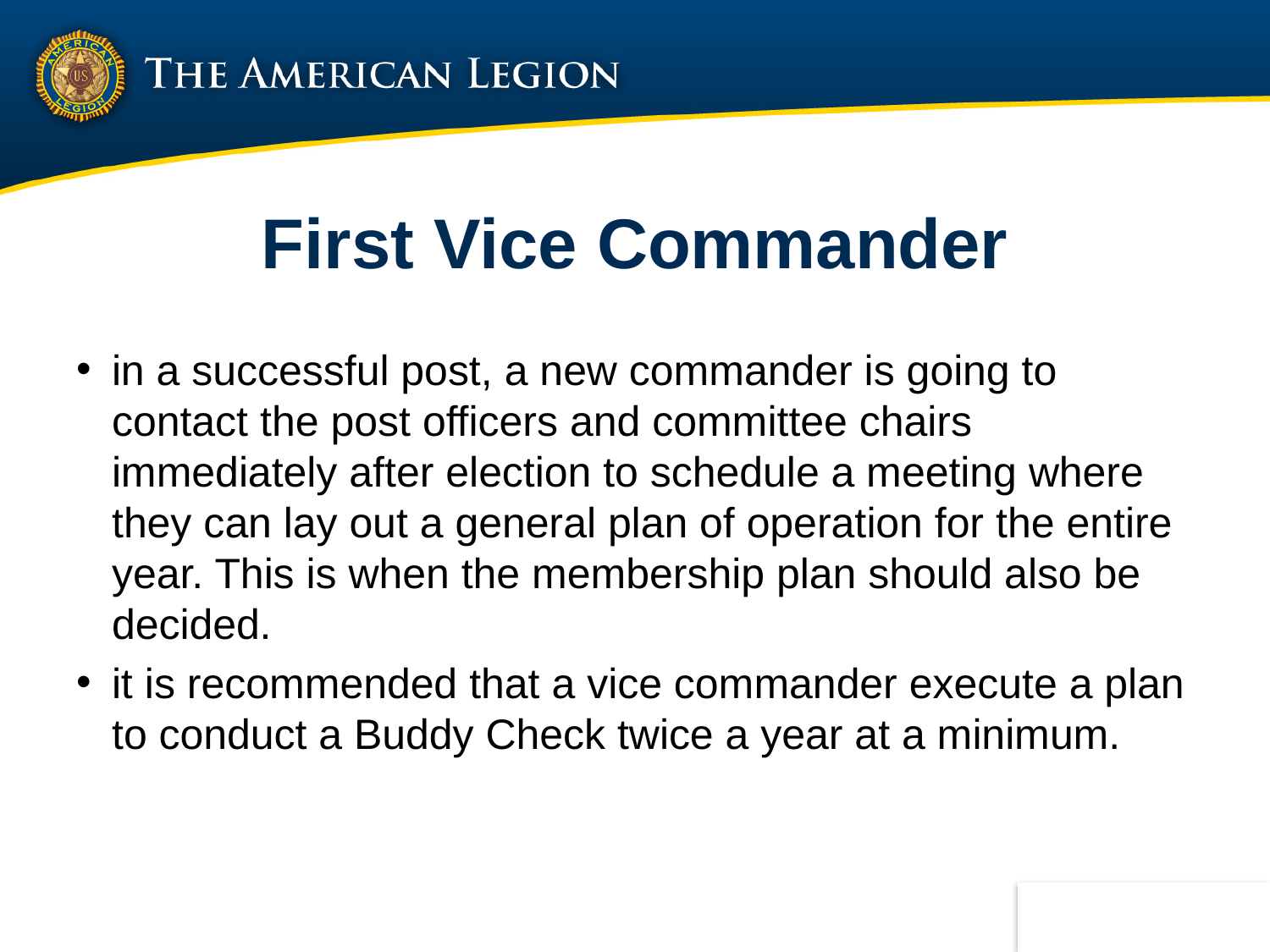

# First Vice Commander
in a successful post, a new commander is going to contact the post officers and committee chairs immediately after election to schedule a meeting where they can lay out a general plan of operation for the entire year. This is when the membership plan should also be decided.
it is recommended that a vice commander execute a plan to conduct a Buddy Check twice a year at a minimum.